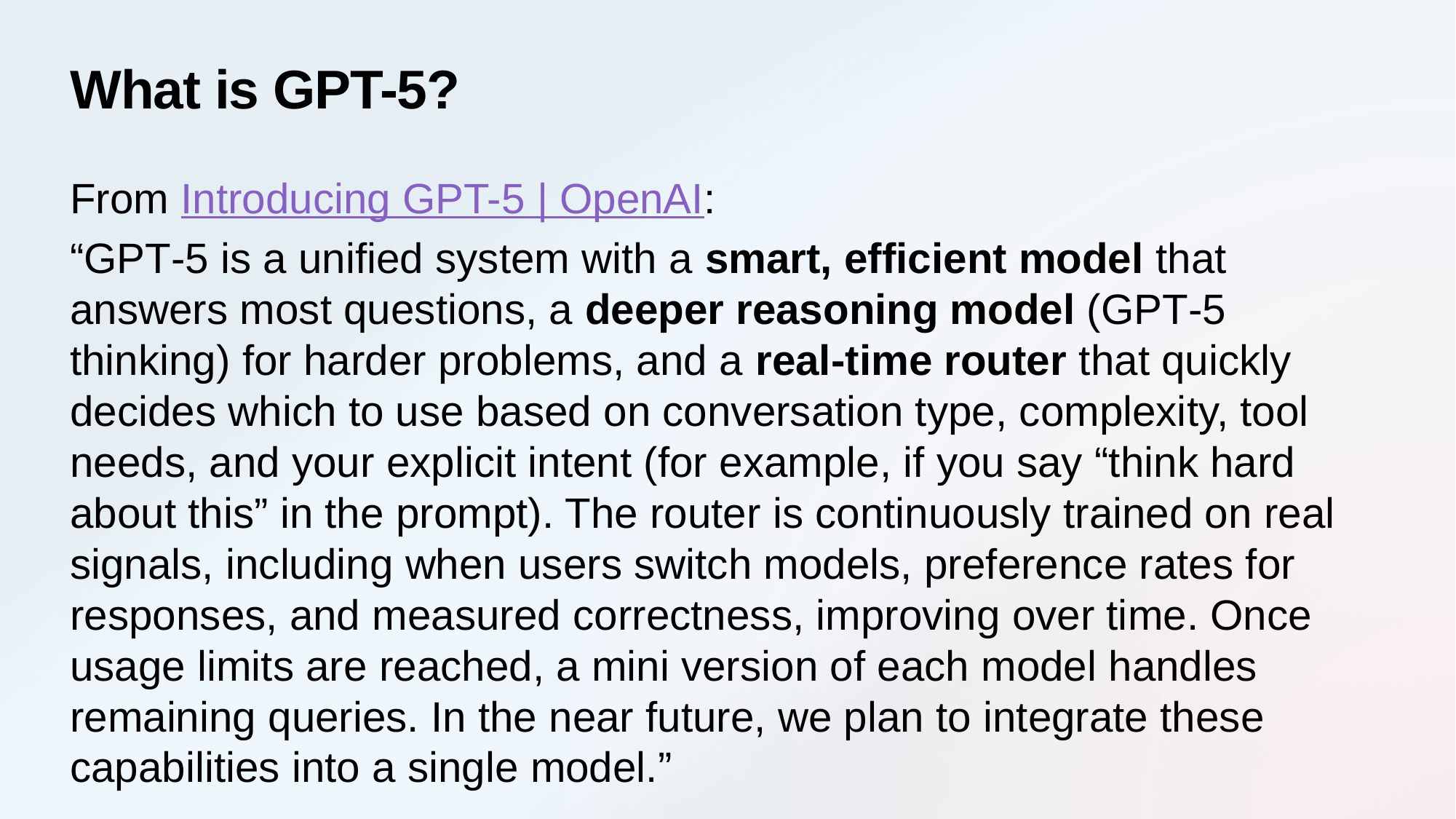

# What is GPT-5?
From Introducing GPT-5 | OpenAI:
“GPT‑5 is a unified system with a smart, efficient model that answers most questions, a deeper reasoning model (GPT‑5 thinking) for harder problems, and a real‑time router that quickly decides which to use based on conversation type, complexity, tool needs, and your explicit intent (for example, if you say “think hard about this” in the prompt). The router is continuously trained on real signals, including when users switch models, preference rates for responses, and measured correctness, improving over time. Once usage limits are reached, a mini version of each model handles remaining queries. In the near future, we plan to integrate these capabilities into a single model.”